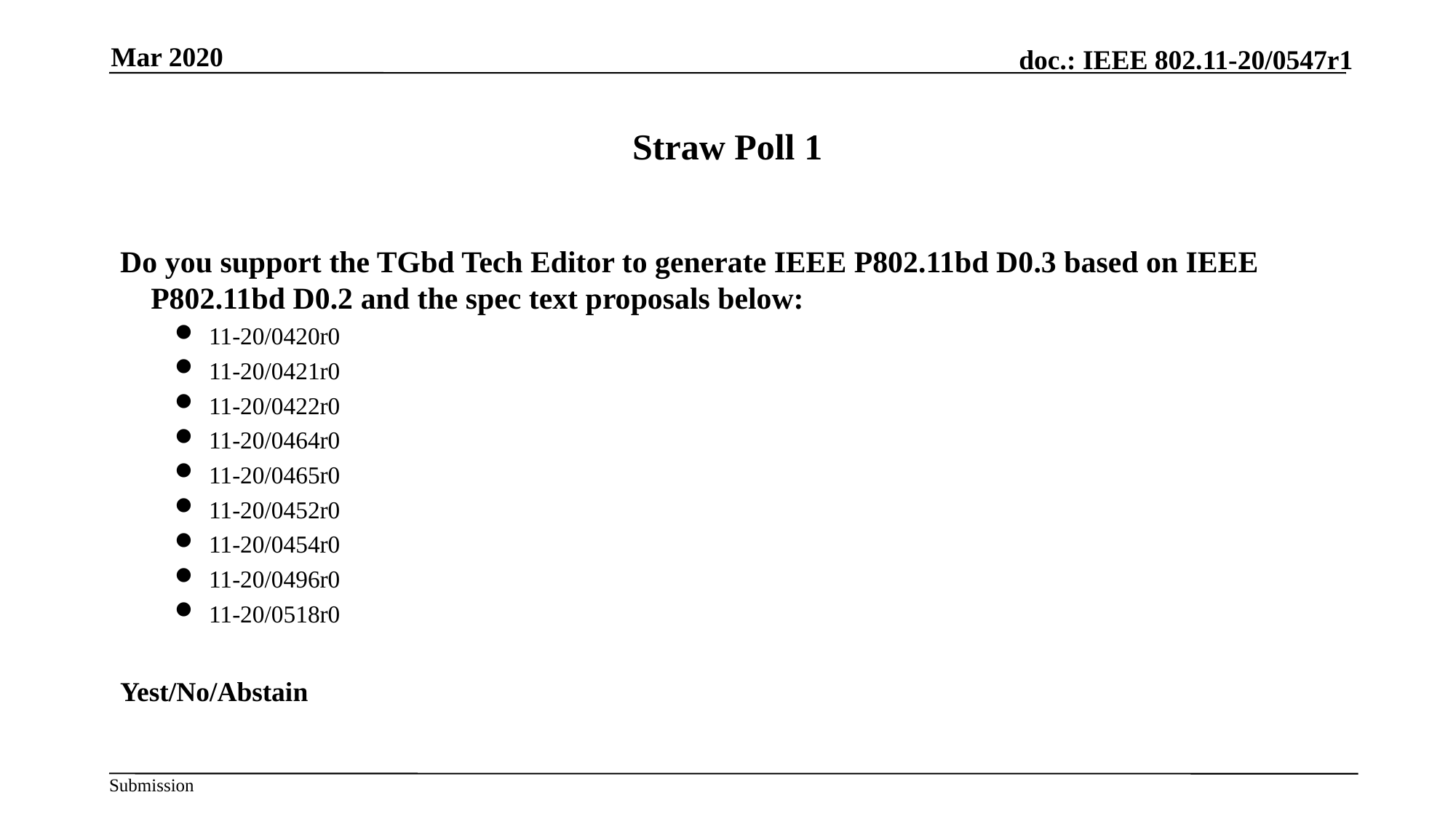

Mar 2020
# Straw Poll 1
Do you support the TGbd Tech Editor to generate IEEE P802.11bd D0.3 based on IEEE P802.11bd D0.2 and the spec text proposals below:
11-20/0420r0
11-20/0421r0
11-20/0422r0
11-20/0464r0
11-20/0465r0
11-20/0452r0
11-20/0454r0
11-20/0496r0
11-20/0518r0

Yest/No/Abstain